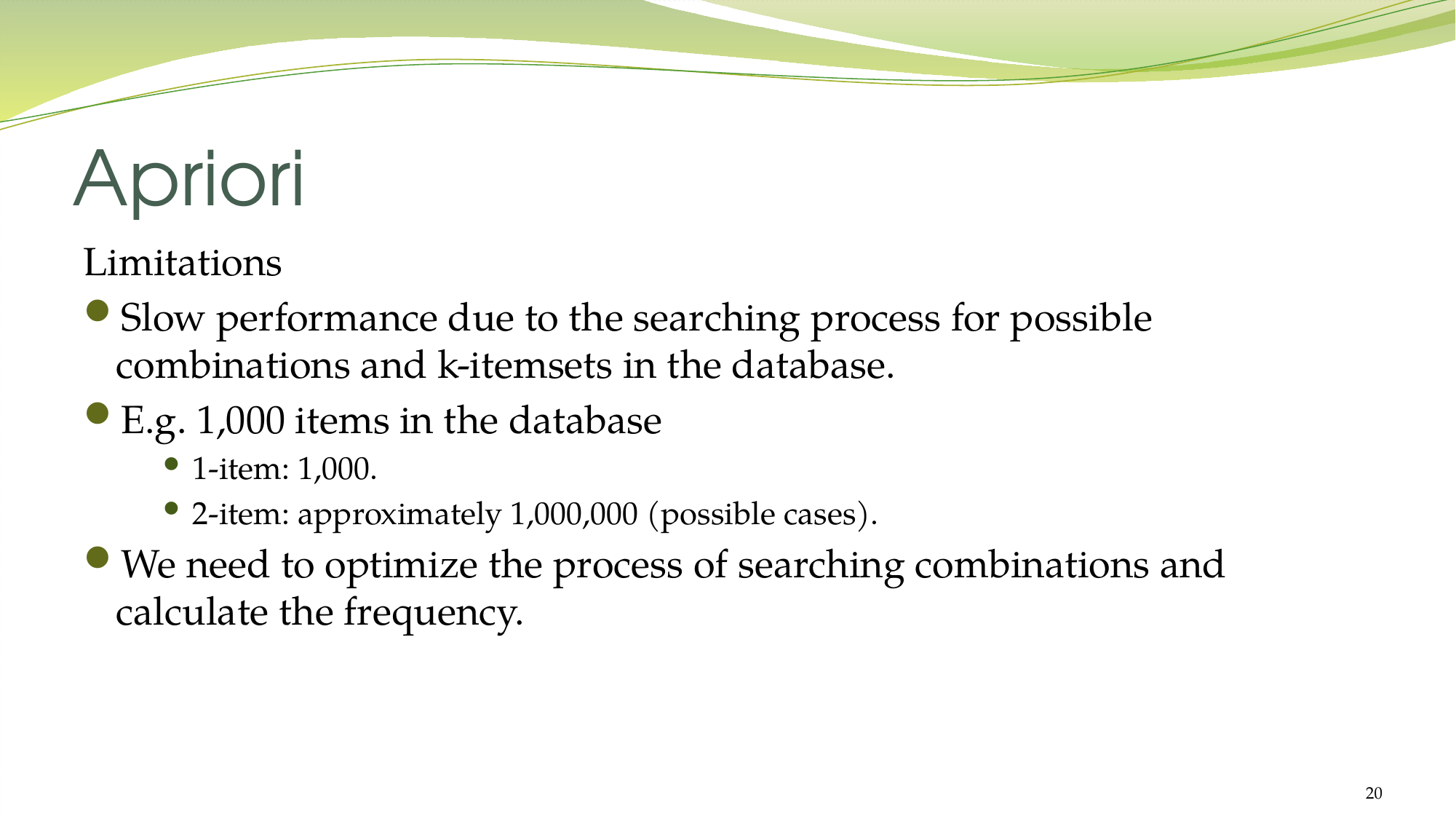

# Apriori
Limitations
Slow performance due to the searching process for possible combinations and k-itemsets in the database.
E.g. 1,000 items in the database
1-item: 1,000.
2-item: approximately 1,000,000 (possible cases).
We need to optimize the process of searching combinations and calculate the frequency.
20